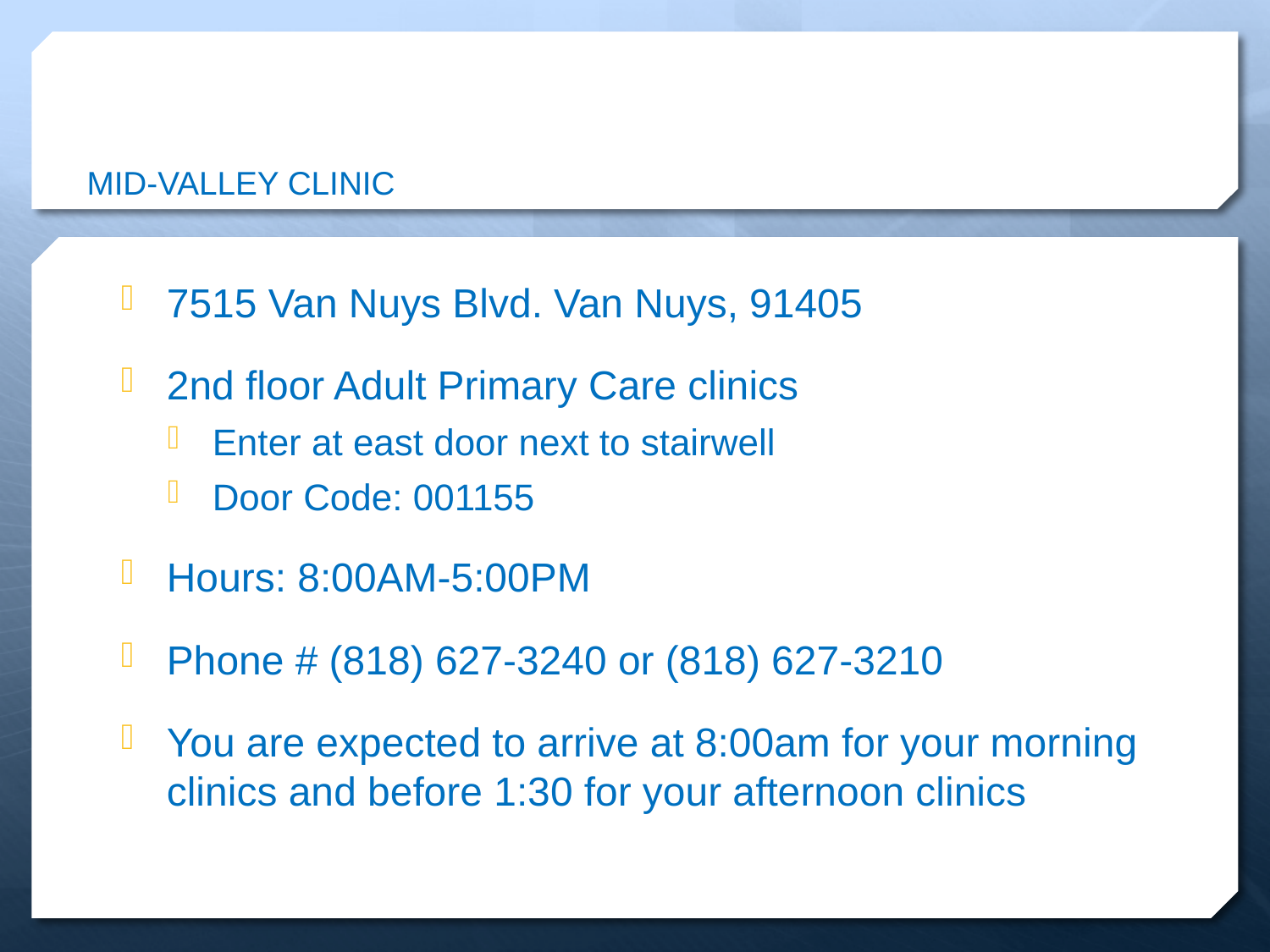

# MID-VALLEY CLINIC
7515 Van Nuys Blvd. Van Nuys, 91405
2nd floor Adult Primary Care clinics
Enter at east door next to stairwell
Door Code: 001155
Hours: 8:00AM-5:00PM
Phone # (818) 627-3240 or (818) 627-3210
You are expected to arrive at 8:00am for your morning clinics and before 1:30 for your afternoon clinics